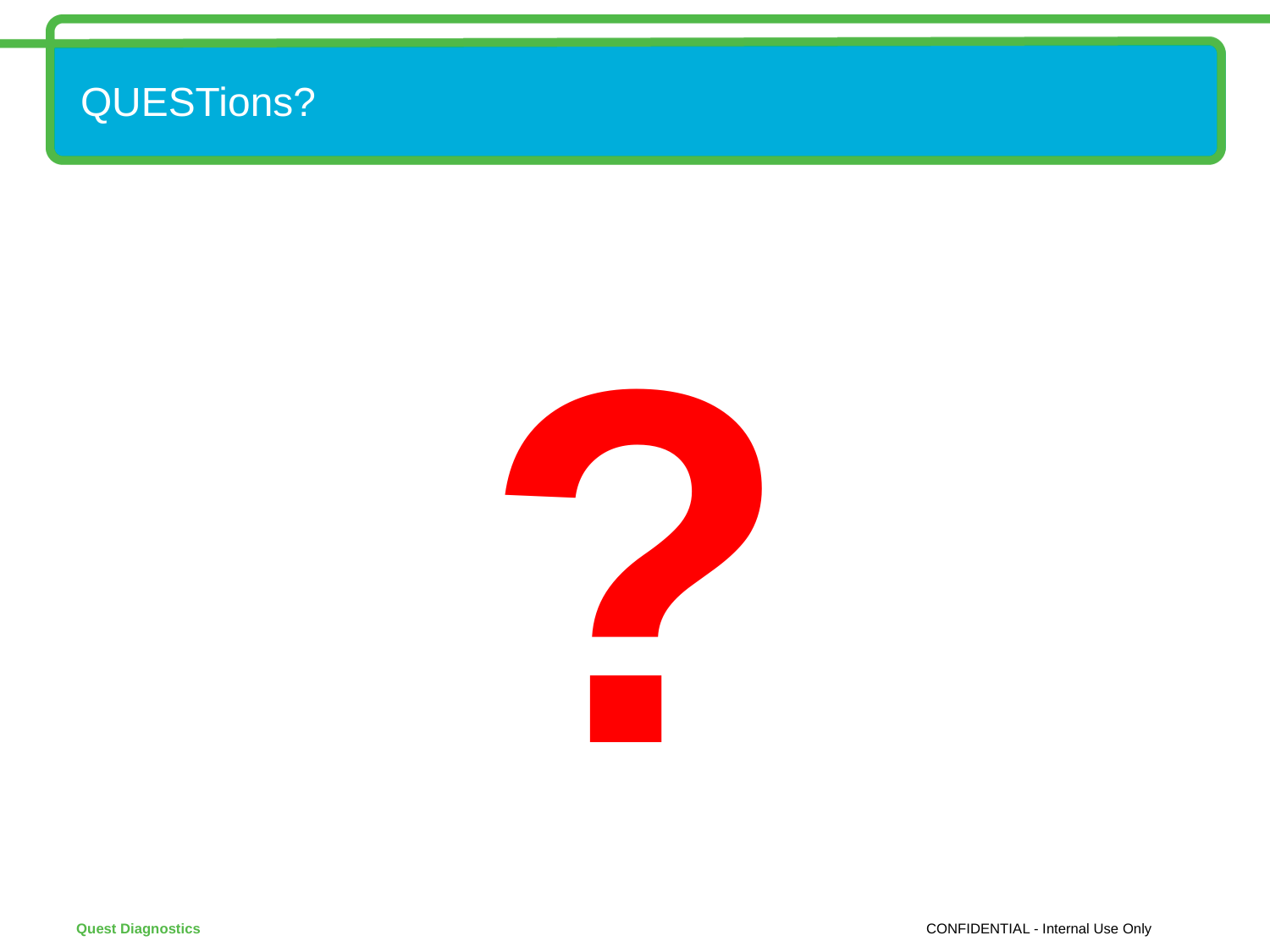

# QUESTions?
?
CONFIDENTIAL - Internal Use Only